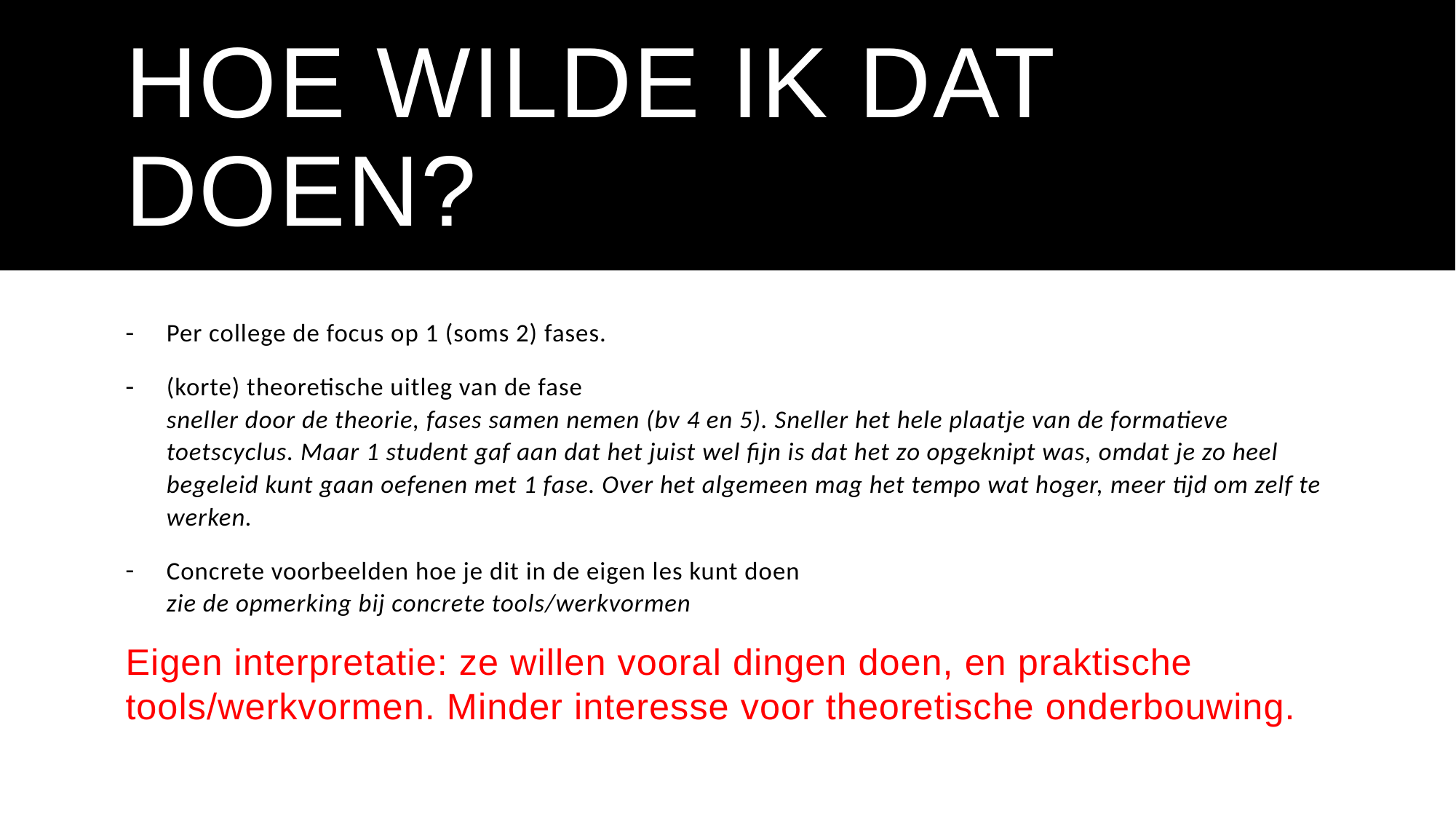

# Hoe wilde ik dat doen?
Per college de focus op 1 (soms 2) fases.
(korte) theoretische uitleg van de fase
sneller door de theorie, fases samen nemen (bv 4 en 5). Sneller het hele plaatje van de formatieve toetscyclus. Maar 1 student gaf aan dat het juist wel fijn is dat het zo opgeknipt was, omdat je zo heel begeleid kunt gaan oefenen met 1 fase. Over het algemeen mag het tempo wat hoger, meer tijd om zelf te werken.
Concrete voorbeelden hoe je dit in de eigen les kunt doen
zie de opmerking bij concrete tools/werkvormen
Eigen interpretatie: ze willen vooral dingen doen, en praktische tools/werkvormen. Minder interesse voor theoretische onderbouwing.